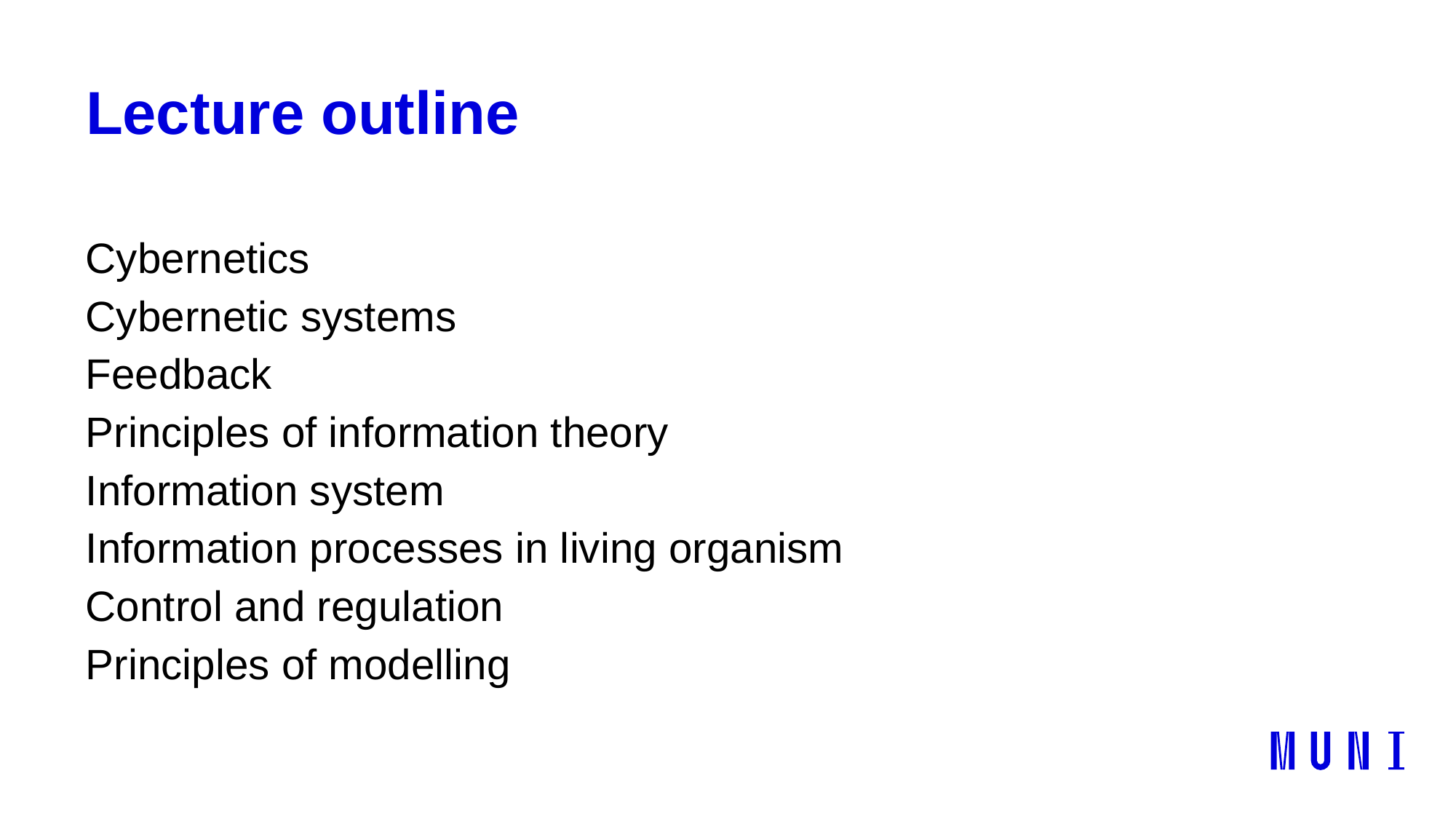

# Lecture outline
Cybernetics
Cybernetic systems
Feedback
Principles of information theory
Information system
Information processes in living organism
Control and regulation
Principles of modelling